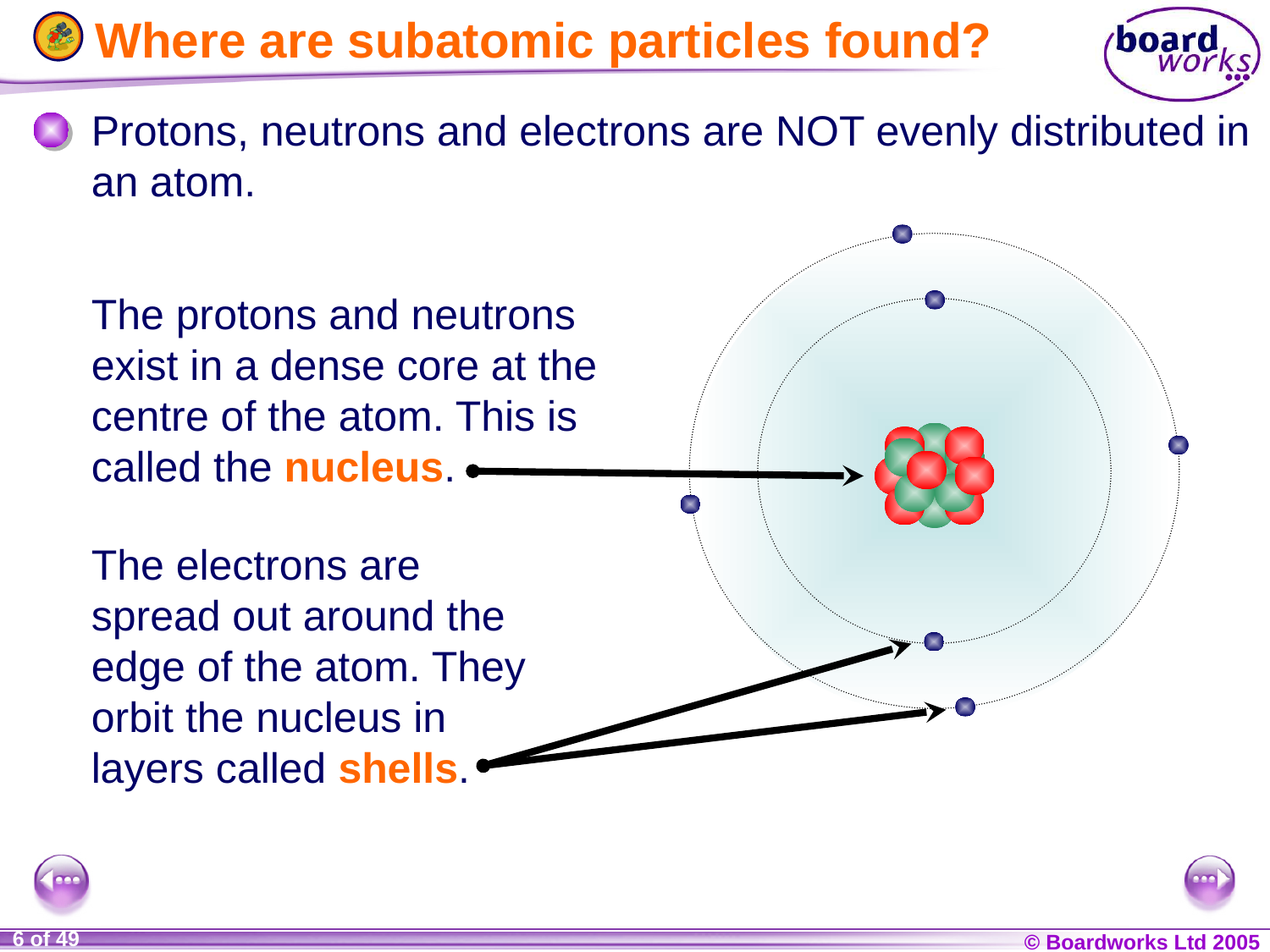

# Where are subatomic particles found?
Protons, neutrons and electrons are NOT evenly distributed in an atom.

The protons and neutrons exist in a dense core at the centre of the atom. This is called the nucleus.

The electrons are spread out around the edge of the atom. They orbit the nucleus in layers called shells.